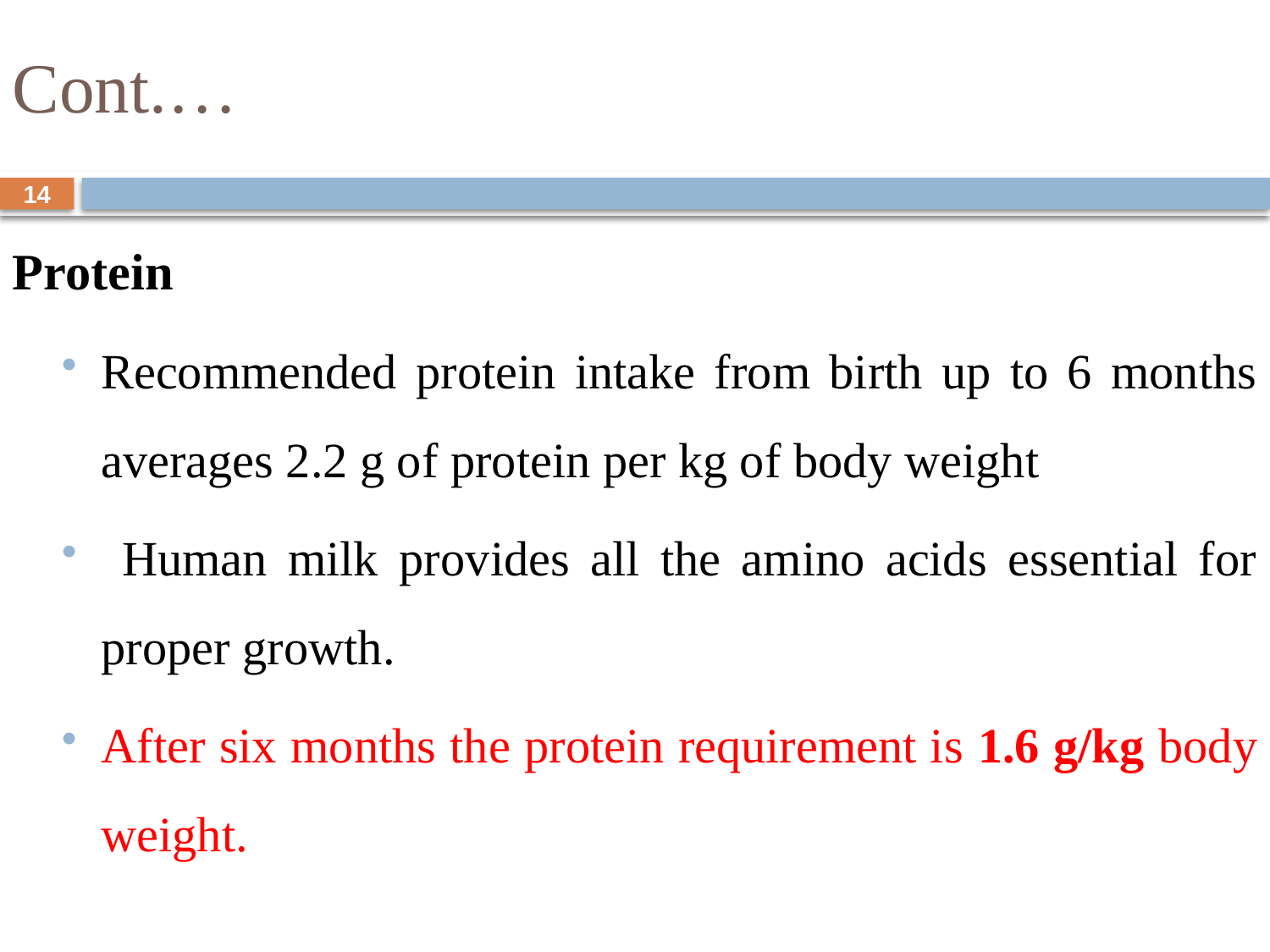

# Cont.…
14
Protein
Recommended protein intake from birth up to 6 months averages 2.2 g of protein per kg of body weight
 Human milk provides all the amino acids essential for proper growth.
After six months the protein requirement is 1.6 g/kg body weight.